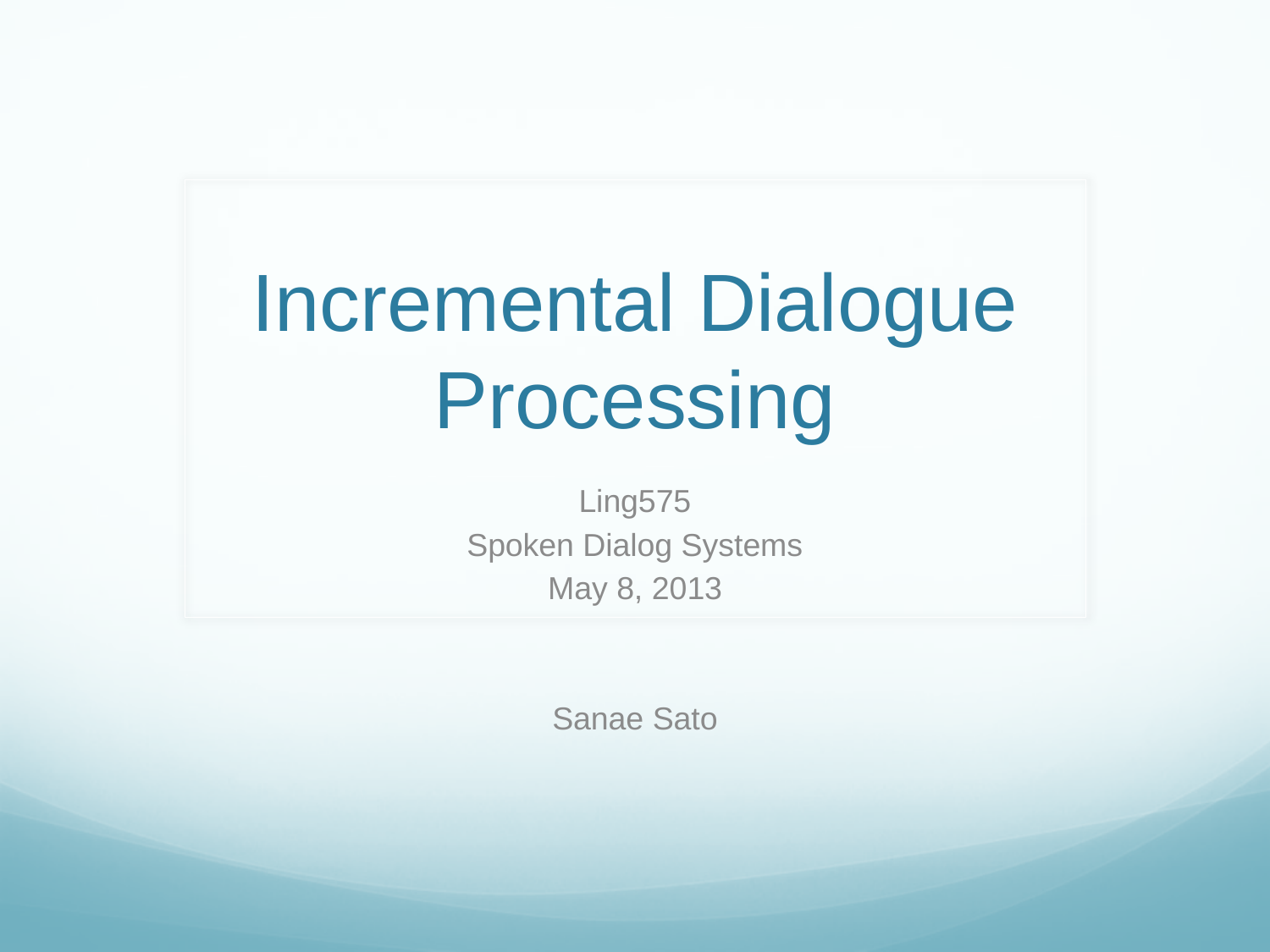

# Incremental Dialogue Processing
Ling575
Spoken Dialog Systems
May 8, 2013

Sanae Sato